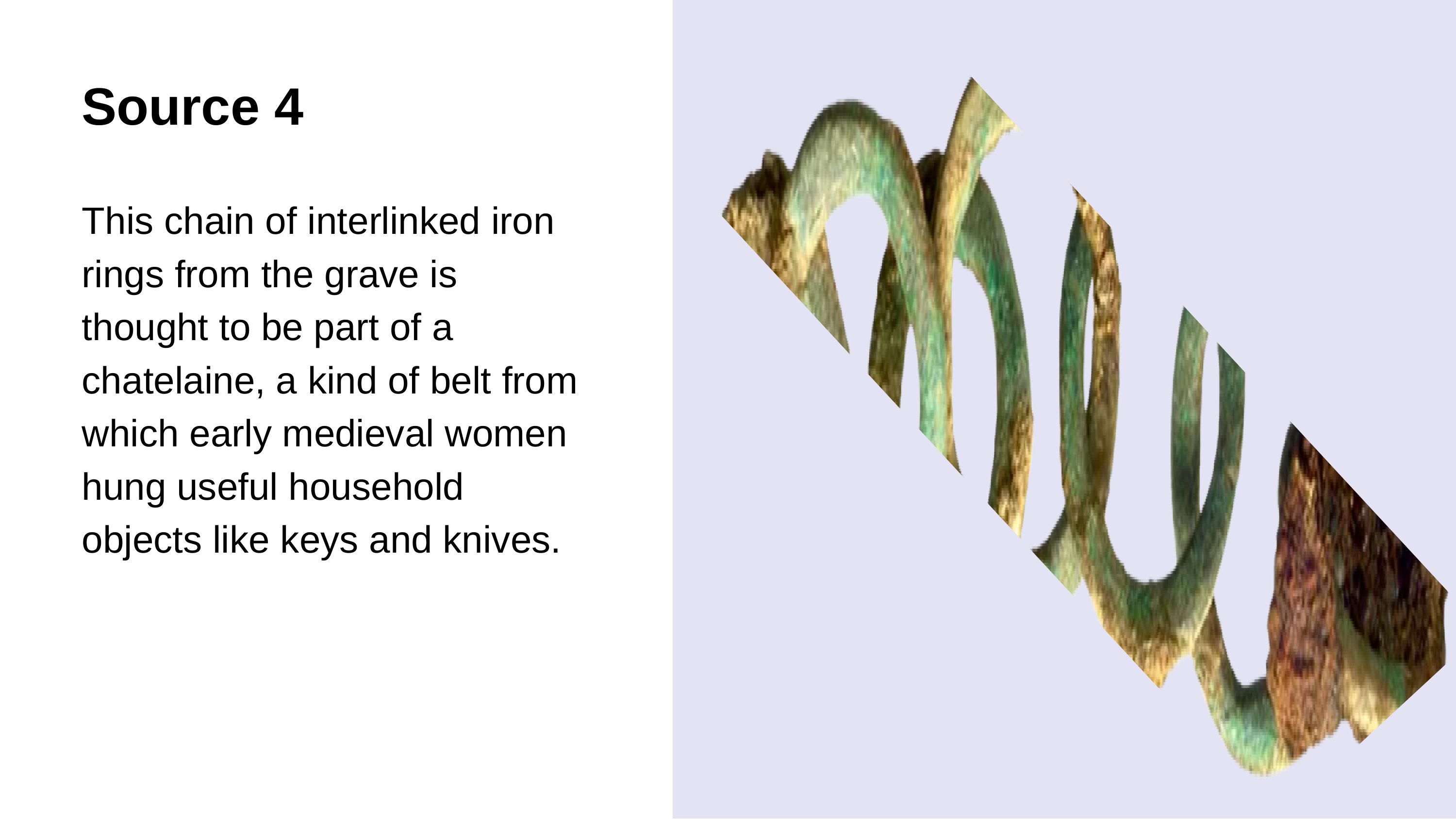

Source 4
This chain of interlinked iron rings from the grave is thought to be part of a chatelaine, a kind of belt from which early medieval women hung useful household objects like keys and knives.